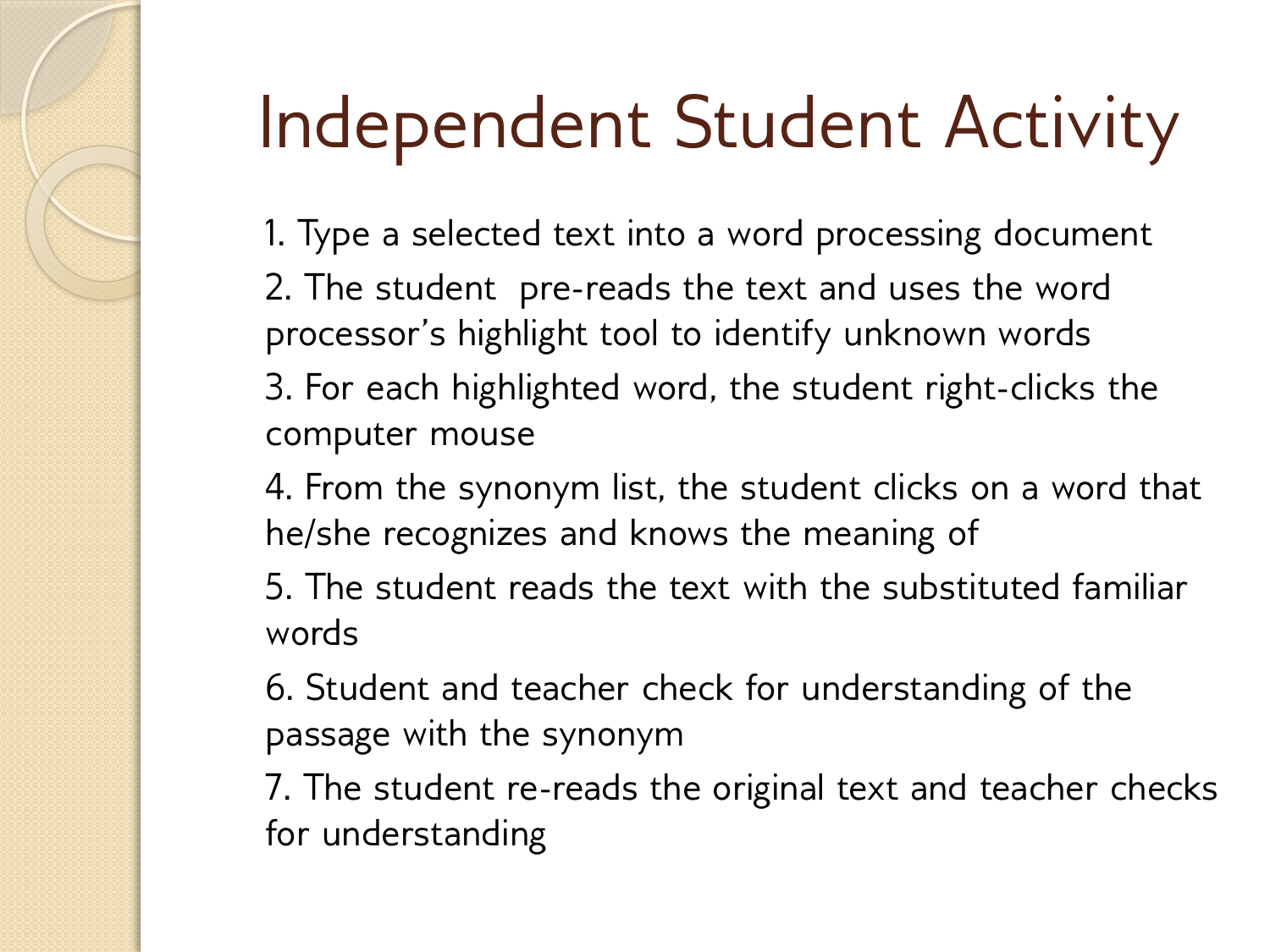

# Independent Student Activity
1. Type a selected text into a word processing document
2. The student  pre-reads the text and uses the word processor’s highlight tool to identify unknown words
3. For each highlighted word, the student right-clicks the computer mouse
4. From the synonym list, the student clicks on a word that he/she recognizes and knows the meaning of
5. The student reads the text with the substituted familiar words
6. Student and teacher check for understanding of the passage with the synonym
7. The student re-reads the original text and teacher checks for understanding